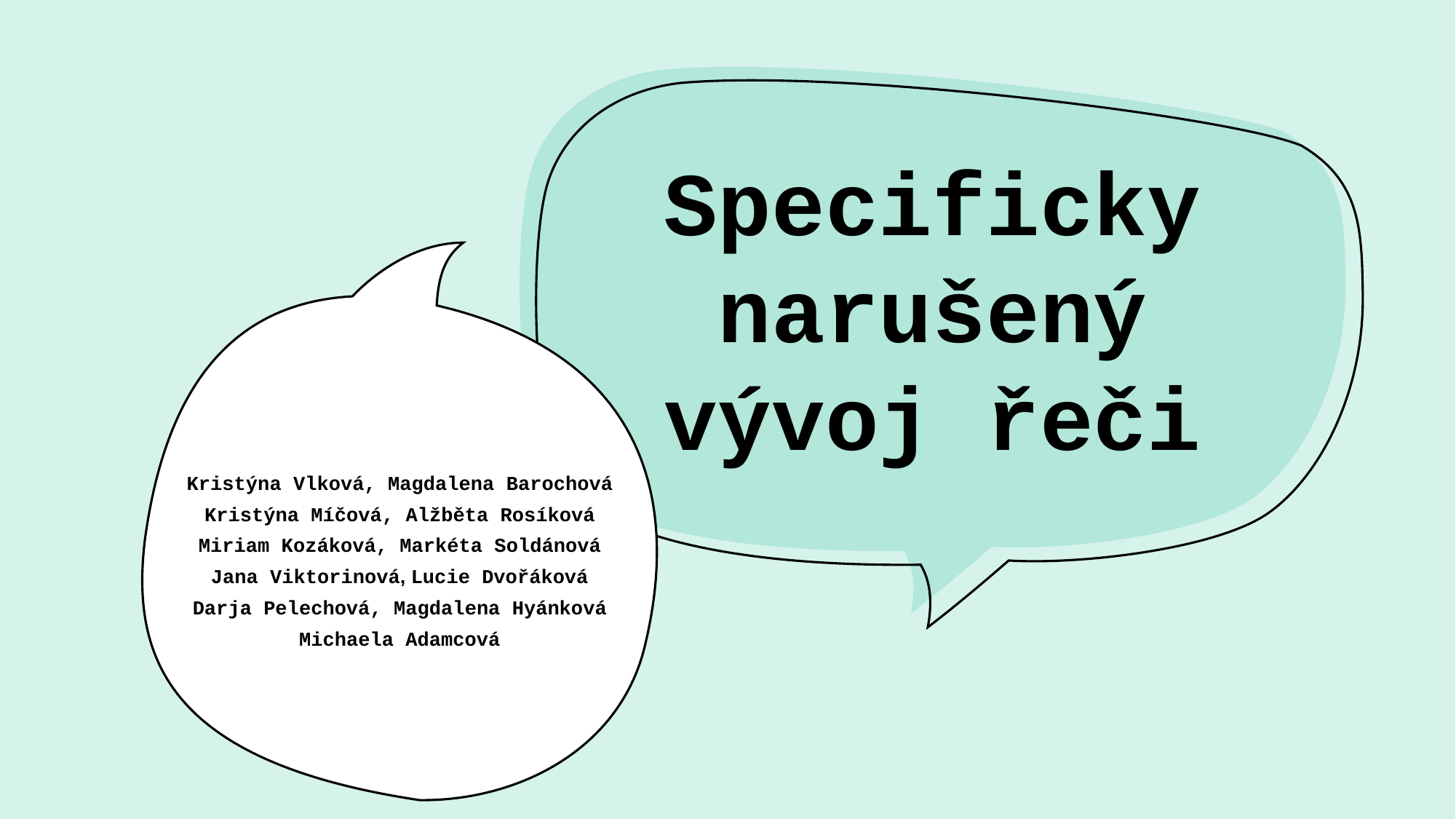

# Specificky narušený vývoj řeči

Kristýna Vlková, Magdalena Barochová
Kristýna Míčová, Alžběta Rosíková
Miriam Kozáková, Markéta Soldánová
Jana Viktorinová, Lucie Dvořáková
Darja Pelechová, Magdalena Hyánková
Michaela Adamcová